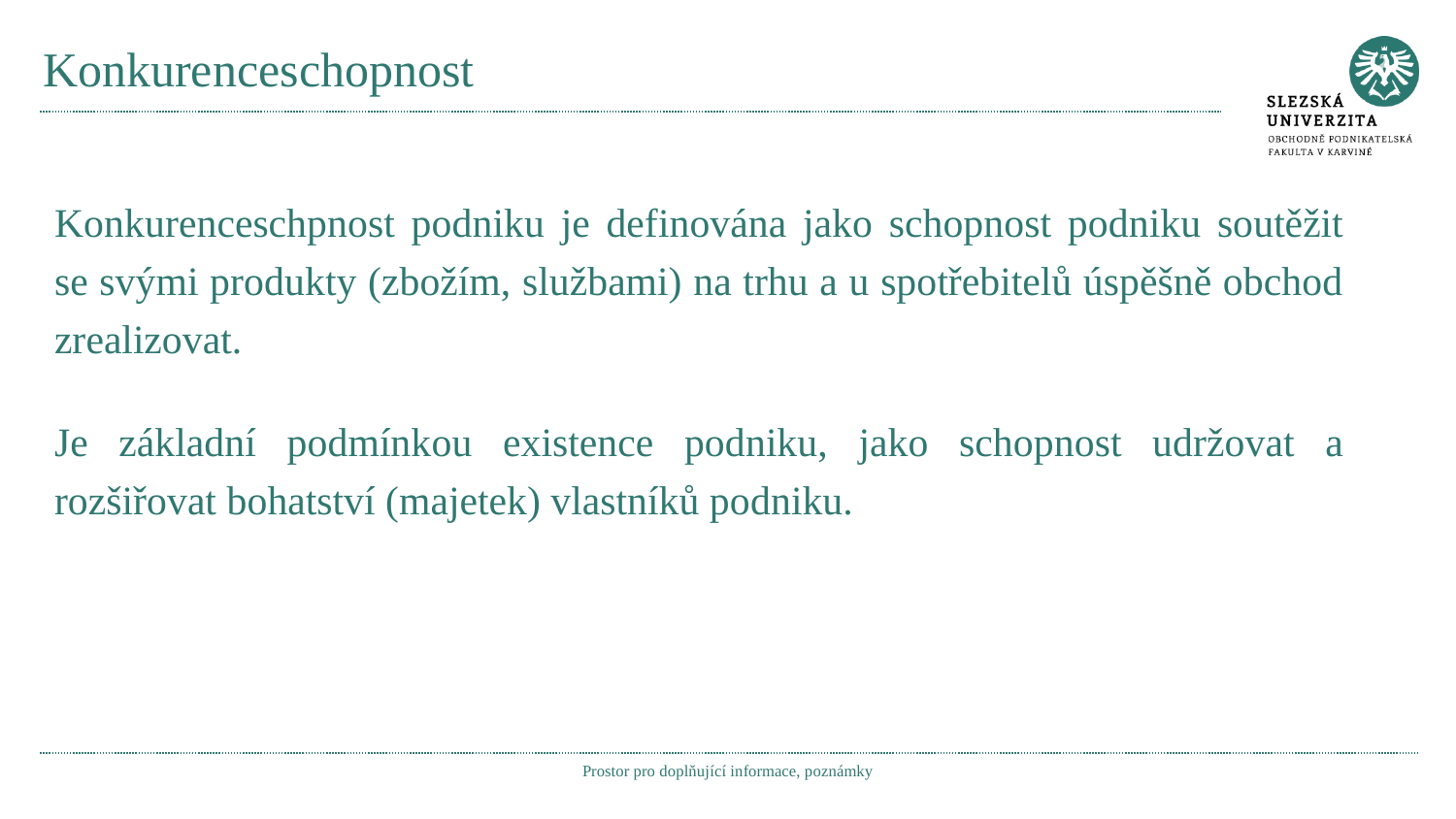

# Konkurenceschopnost
Konkurenceschpnost podniku je definována jako schopnost podniku soutěžit se svými produkty (zbožím, službami) na trhu a u spotřebitelů úspěšně obchod zrealizovat.
Je základní podmínkou existence podniku, jako schopnost udržovat a rozšiřovat bohatství (majetek) vlastníků podniku.
Prostor pro doplňující informace, poznámky